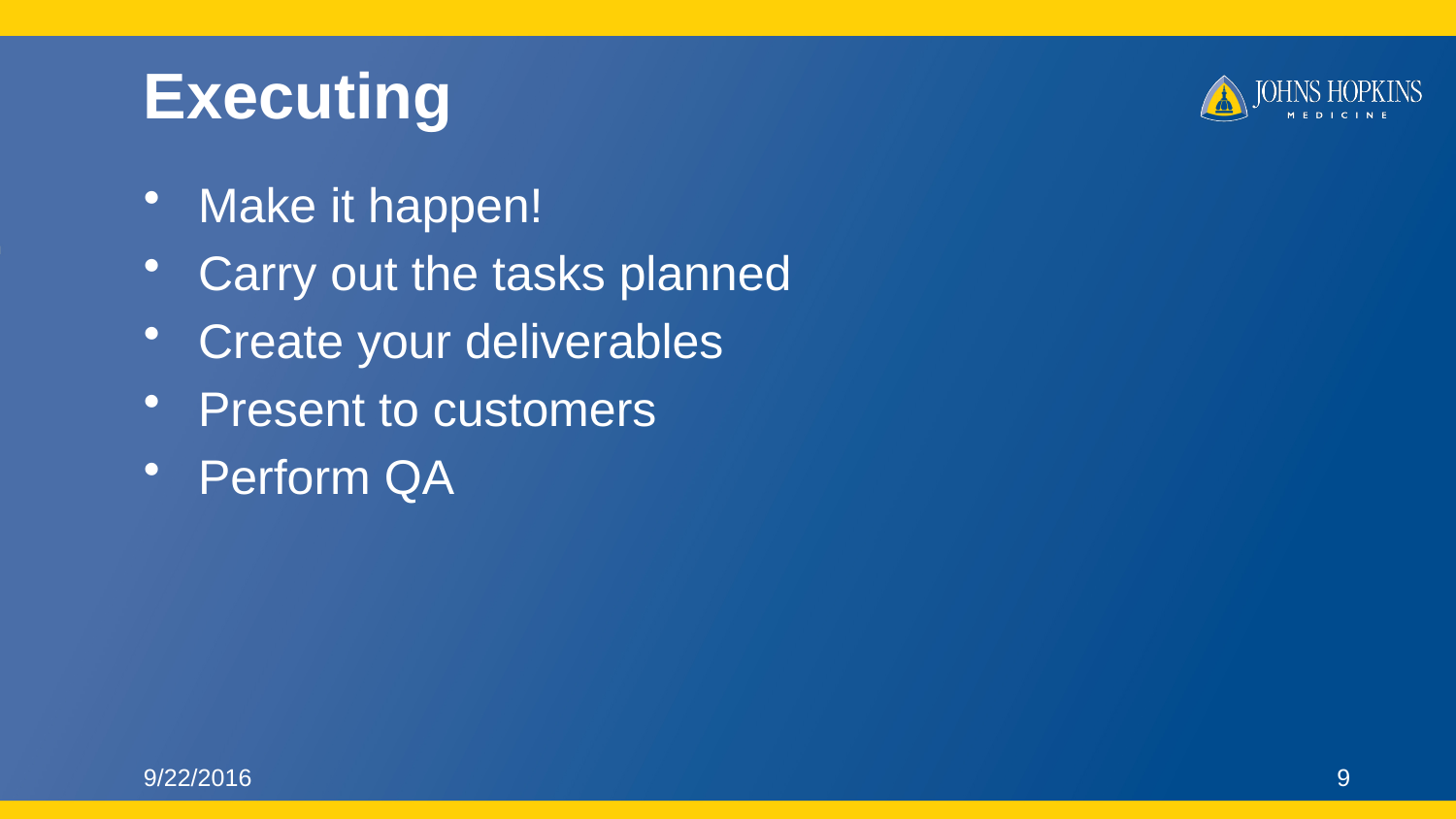

# Executing
Make it happen!
Carry out the tasks planned
Create your deliverables
Present to customers
Perform QA

9/22/2016

9